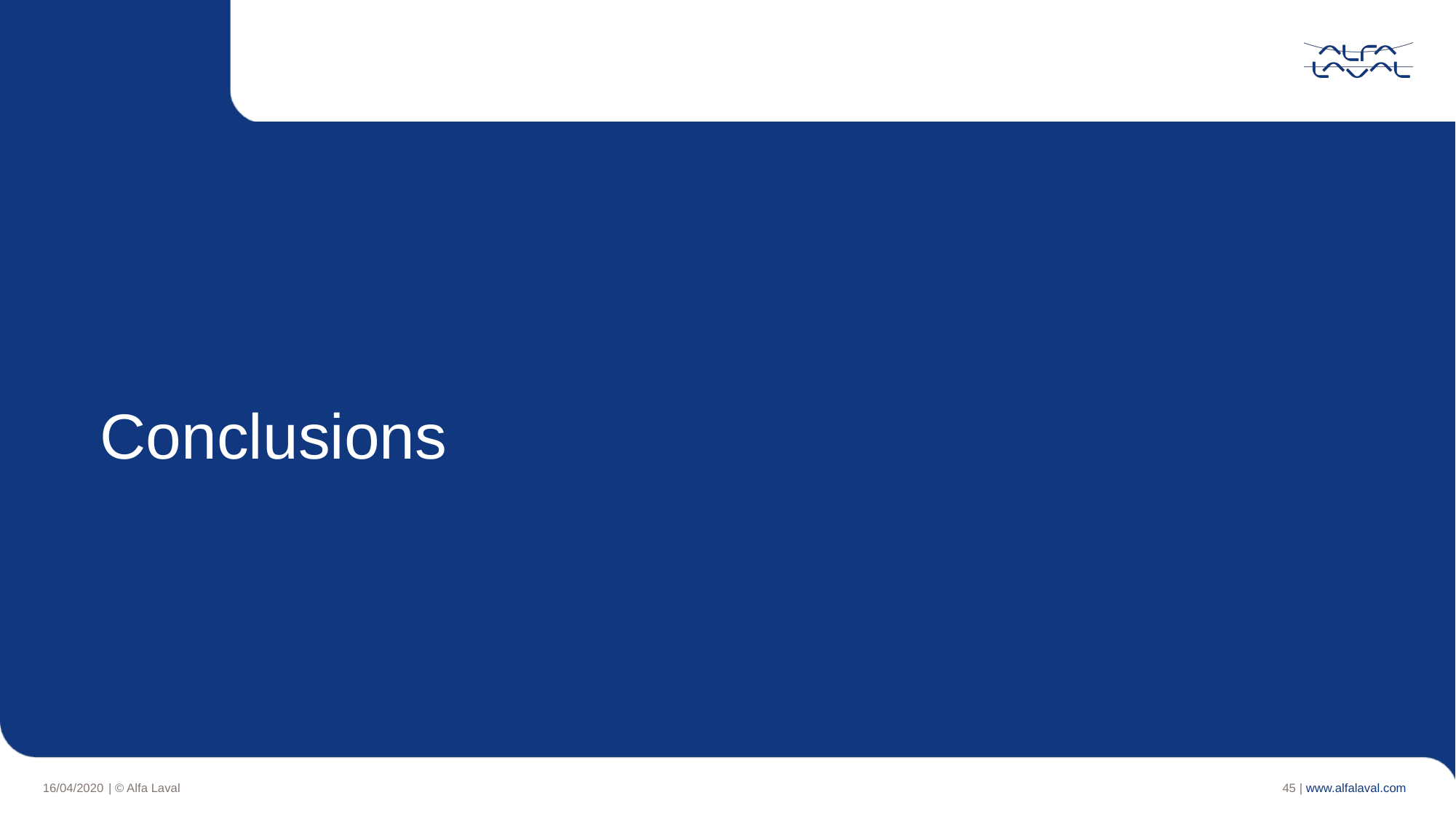

# Conclusions
45 |
| © Alfa Laval
16/04/2020